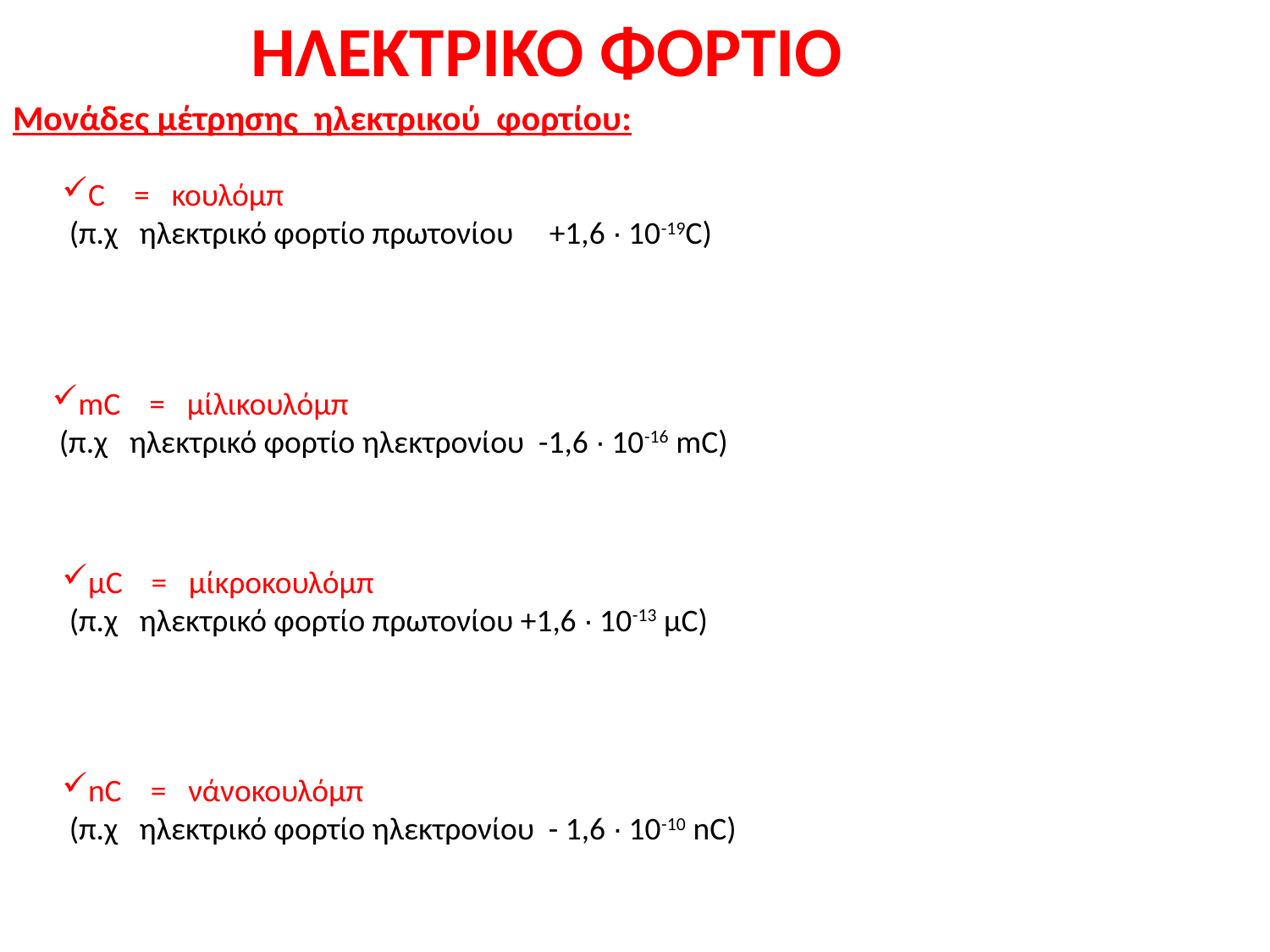

ΗΛΕΚΤΡΙΚΟ ΦΟΡΤΙΟ
Μονάδες μέτρησης  ηλεκτρικού  φορτίου:

C    =   κουλόμπ
 (π.χ   ηλεκτρικό φορτίο πρωτονίου     +1,6 ∙ 10-19C)
mC    =   μίλικουλόμπ
 (π.χ   ηλεκτρικό φορτίο ηλεκτρονίου  -1,6 ∙ 10-16 mC)
μC    =   μίκροκουλόμπ
 (π.χ   ηλεκτρικό φορτίο πρωτονίου +1,6 ∙ 10-13 μC)
nC    =   νάνοκουλόμπ
 (π.χ   ηλεκτρικό φορτίο ηλεκτρονίου  - 1,6 ∙ 10-10 nC)